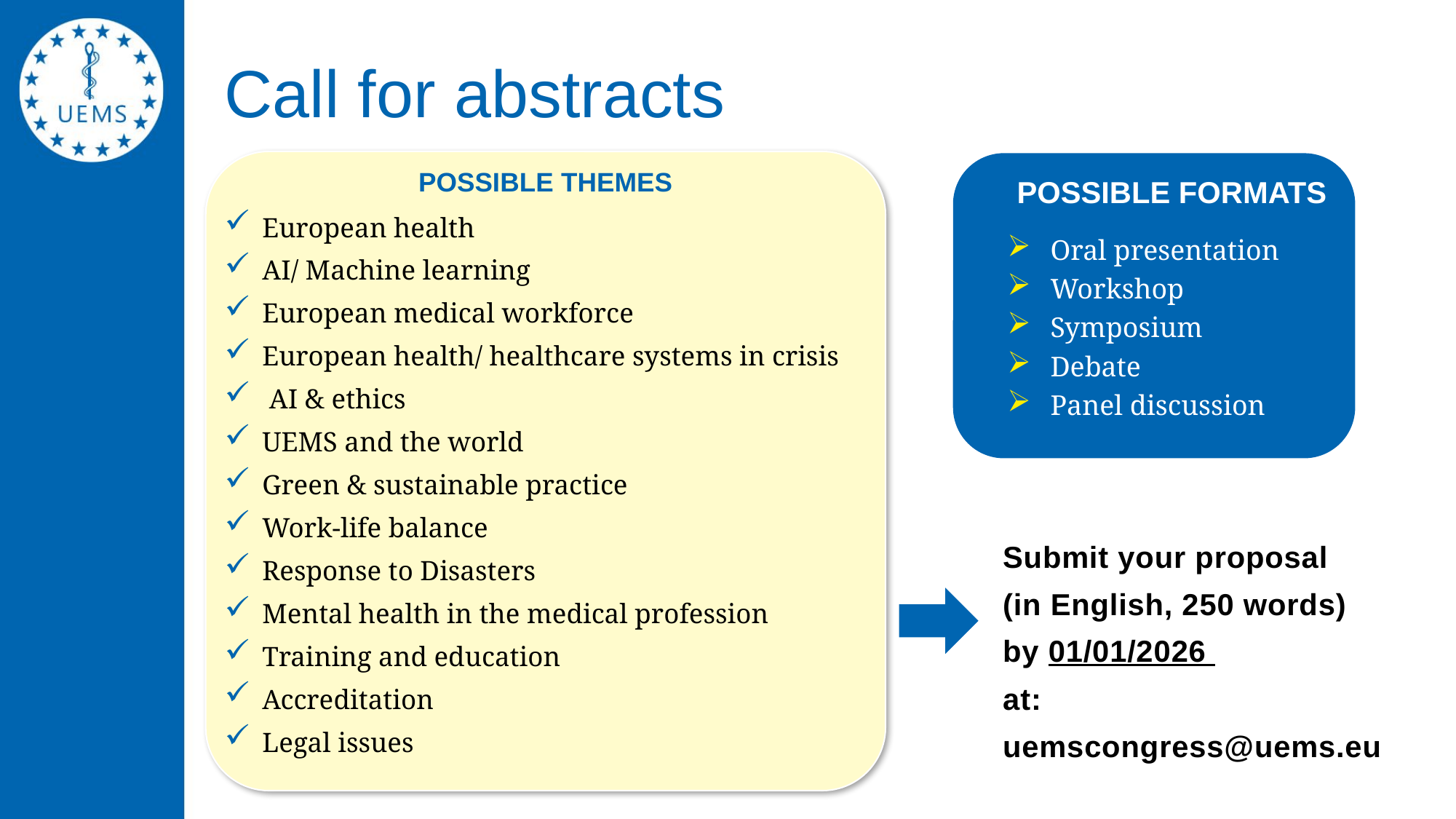

# Call for abstracts

POSSIBLE THEMES
European health
AI/ Machine learning
European medical workforce
European health/ healthcare systems in crisis
 AI & ethics
UEMS and the world
Green & sustainable practice
Work-life balance
Response to Disasters
Mental health in the medical profession
Training and education
Accreditation
Legal issues

POSSIBLE FORMATS
Oral presentation
Workshop
Symposium
Debate
Panel discussion
Submit your proposal
(in English, 250 words)
by 01/01/2026
at: uemscongress@uems.eu